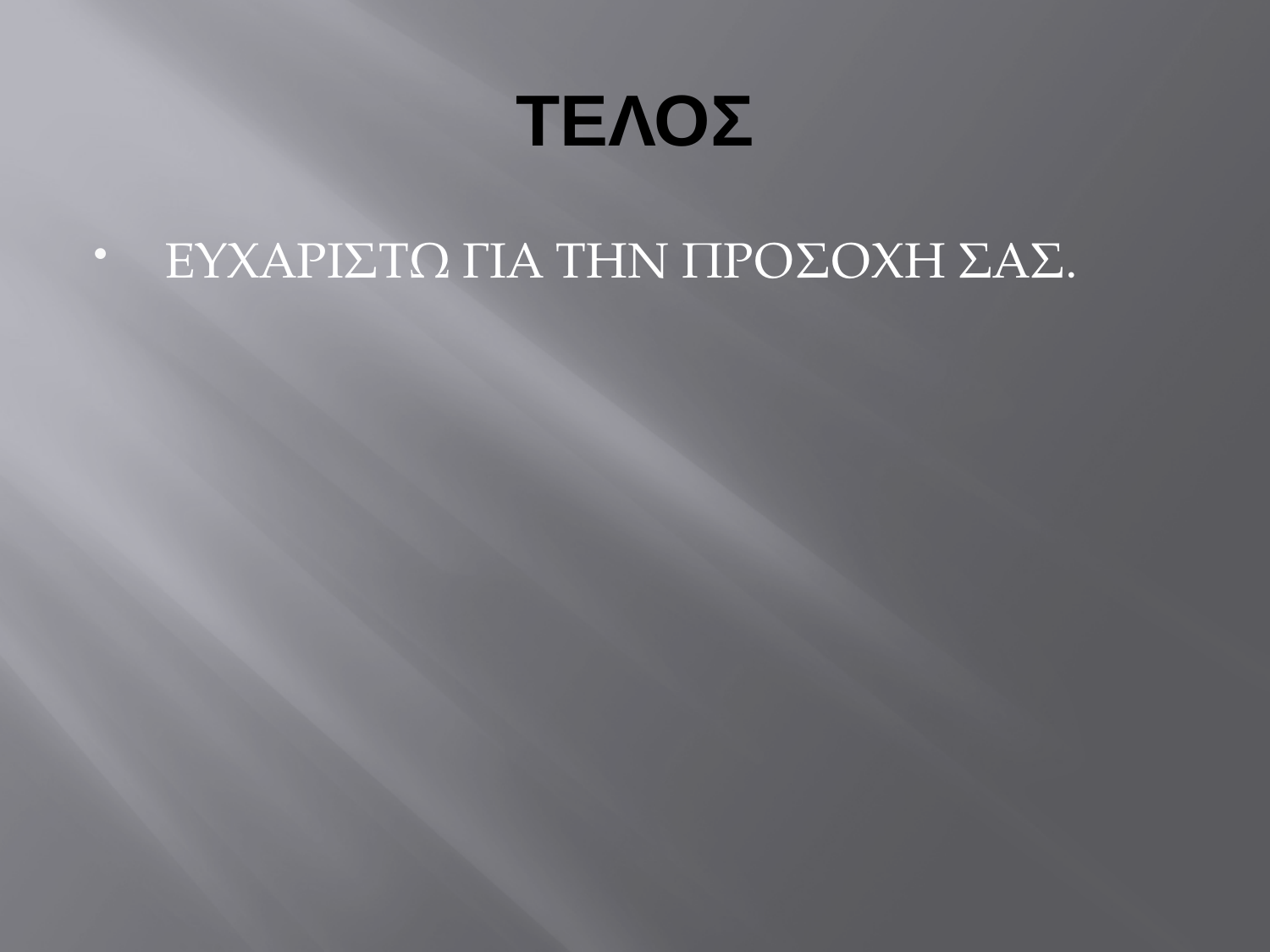

# ΤΕΛΟΣ
 ΕΥΧΑΡΙΣΤΩ ΓΙΑ ΤΗΝ ΠΡΟΣΟΧΗ ΣΑΣ.